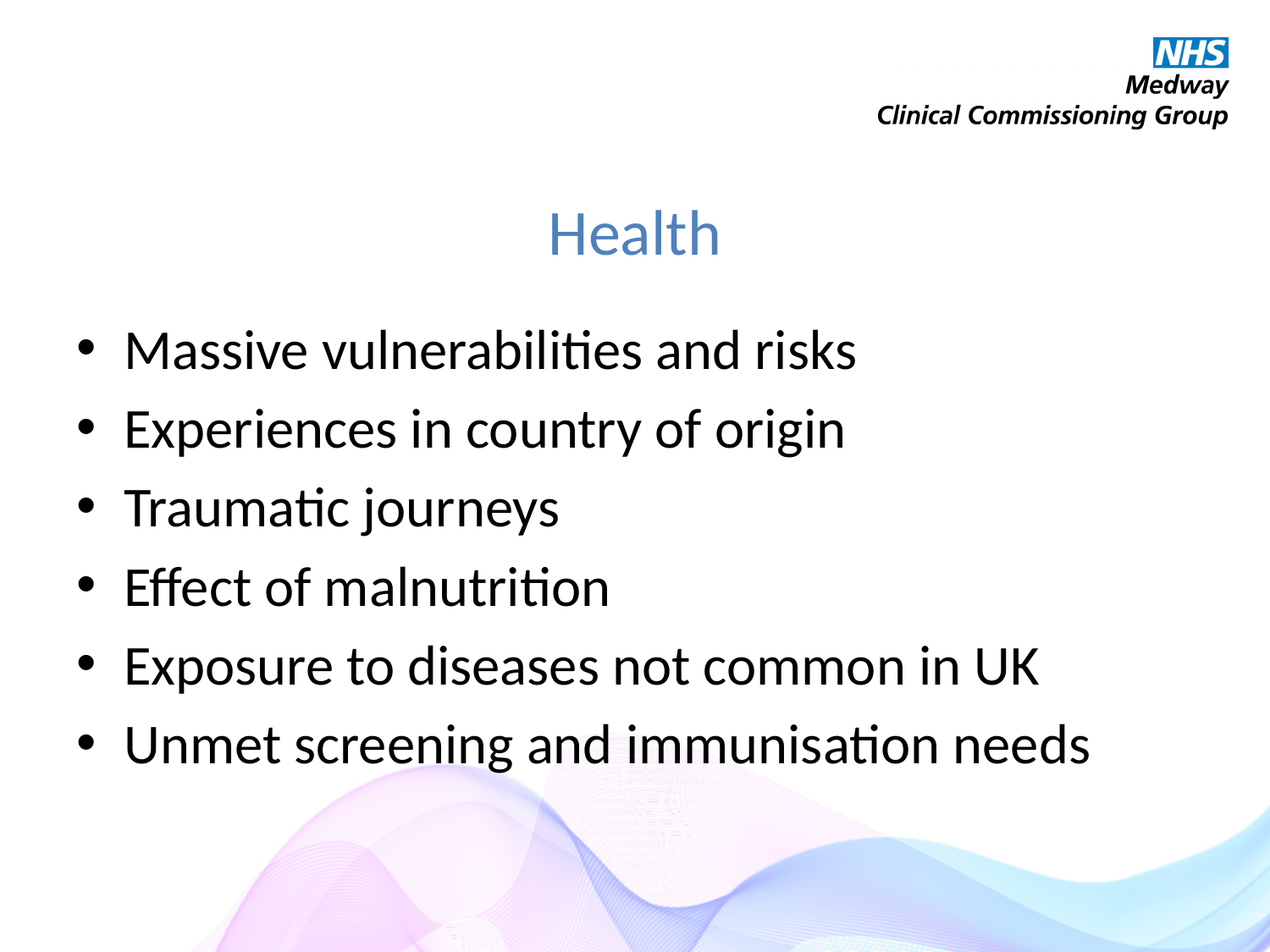

# Health
Massive vulnerabilities and risks
Experiences in country of origin
Traumatic journeys
Effect of malnutrition
Exposure to diseases not common in UK
Unmet screening and immunisation needs